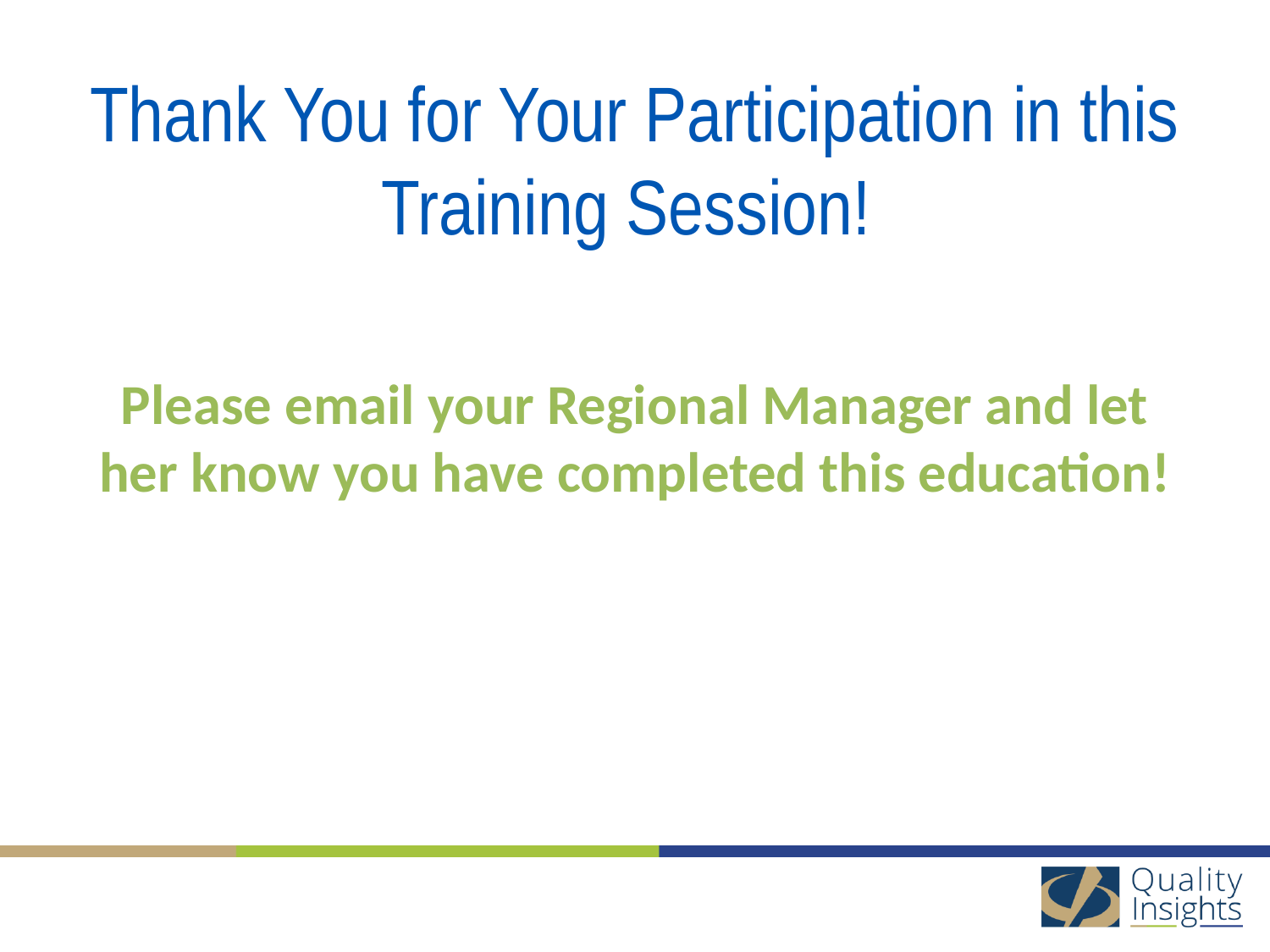

# Thank You for Your Participation in this Training Session!

Please email your Regional Manager and let her know you have completed this education!